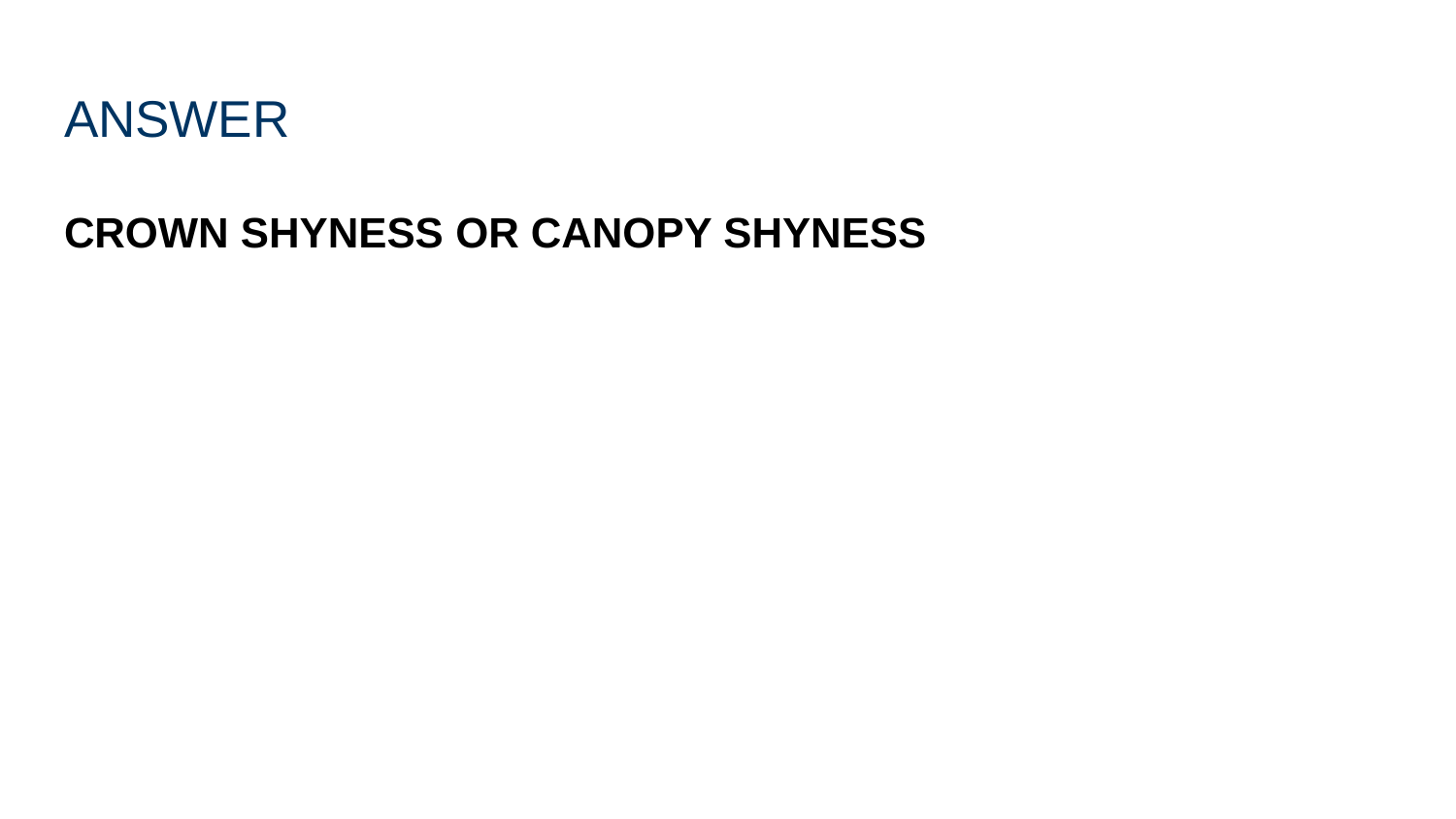

# ANSWER
CROWN SHYNESS OR CANOPY SHYNESS